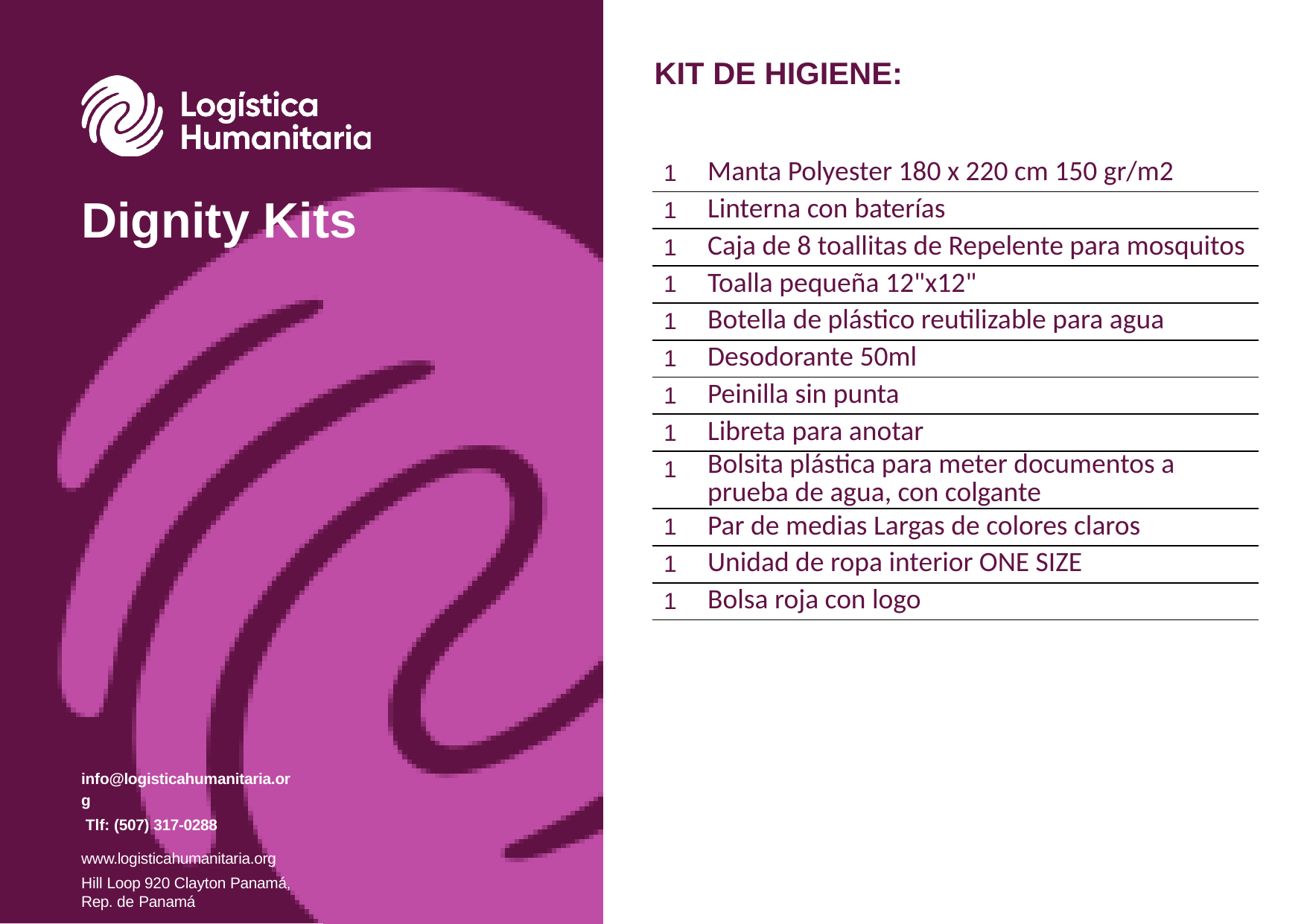

KIT DE HIGIENE:
| 1 | Manta Polyester 180 x 220 cm 150 gr/m2 |
| --- | --- |
| 1 | Linterna con baterías |
| 1 | Caja de 8 toallitas de Repelente para mosquitos |
| 1 | Toalla pequeña 12"x12" |
| 1 | Botella de plástico reutilizable para agua |
| 1 | Desodorante 50ml |
| 1 | Peinilla sin punta |
| 1 | Libreta para anotar |
| 1 | Bolsita plástica para meter documentos a prueba de agua, con colgante |
| 1 | Par de medias Largas de colores claros |
| 1 | Unidad de ropa interior ONE SIZE |
| 1 | Bolsa roja con logo |
Dignity Kits